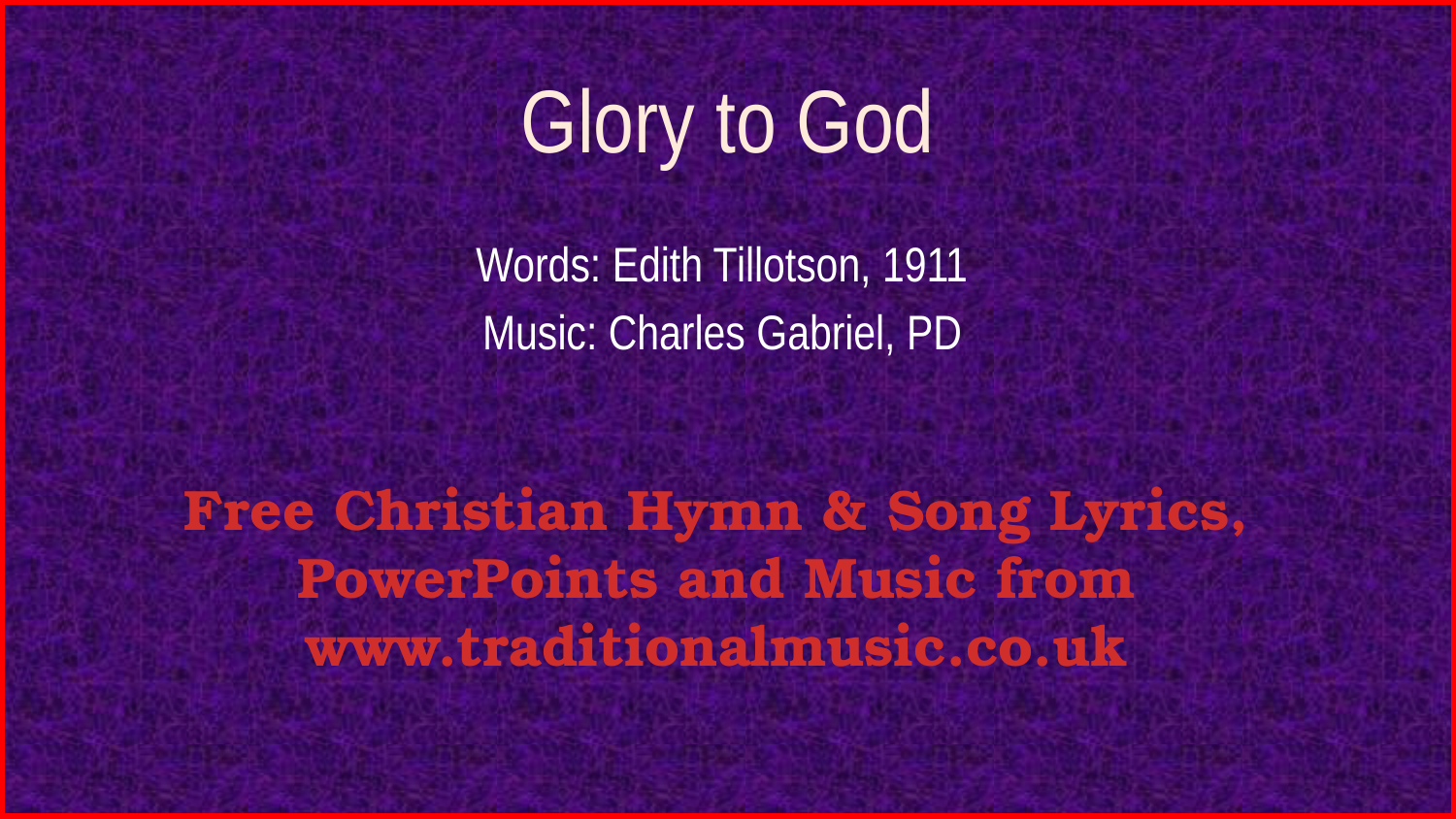

# Glory to God
Words: Edith Tillotson, 1911
Music: Charles Gabriel, PD